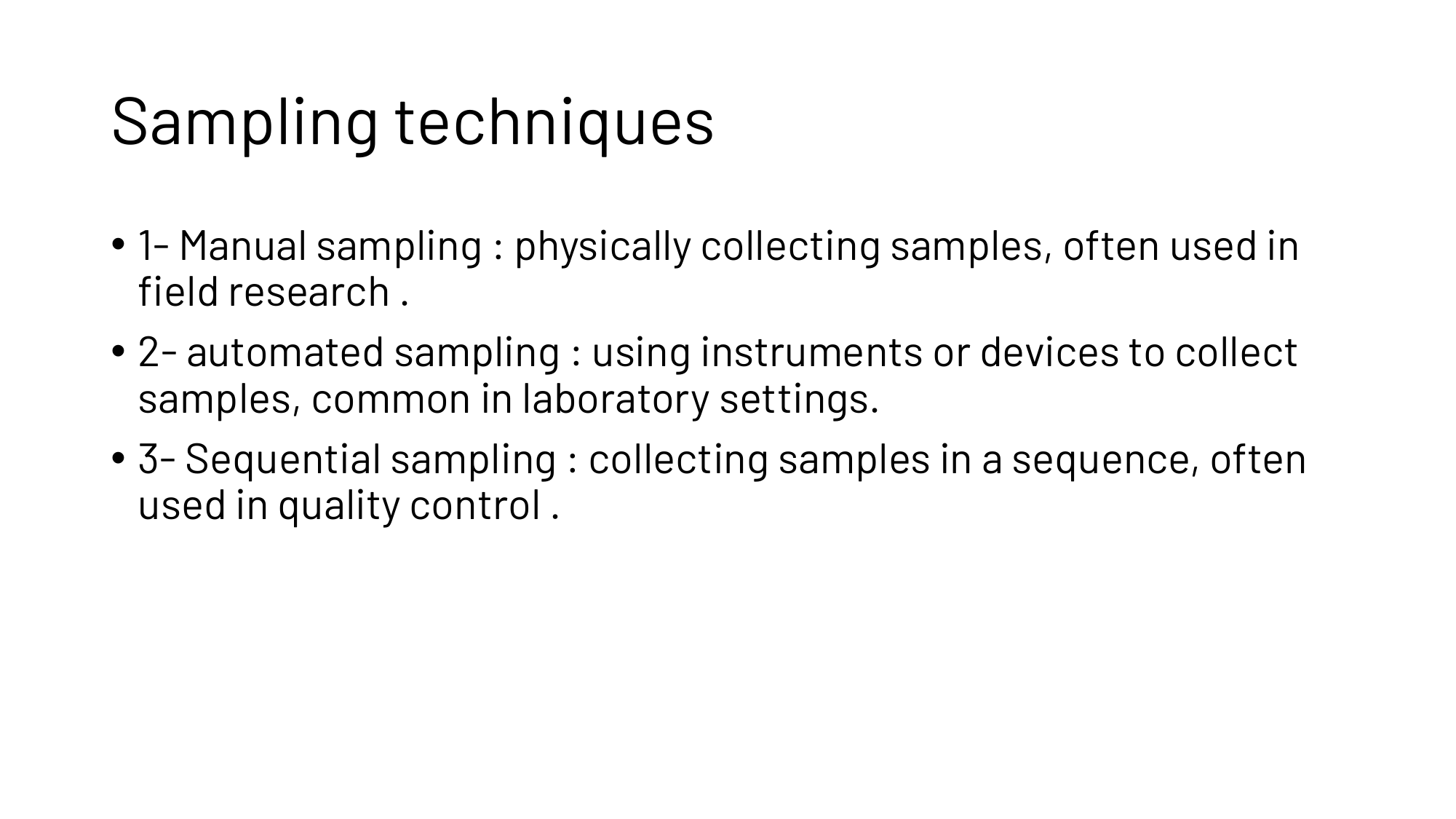

# Sampling techniques
1- Manual sampling : physically collecting samples, often used in field research .
2- automated sampling : using instruments or devices to collect samples, common in laboratory settings.
3- Sequential sampling : collecting samples in a sequence, often used in quality control .